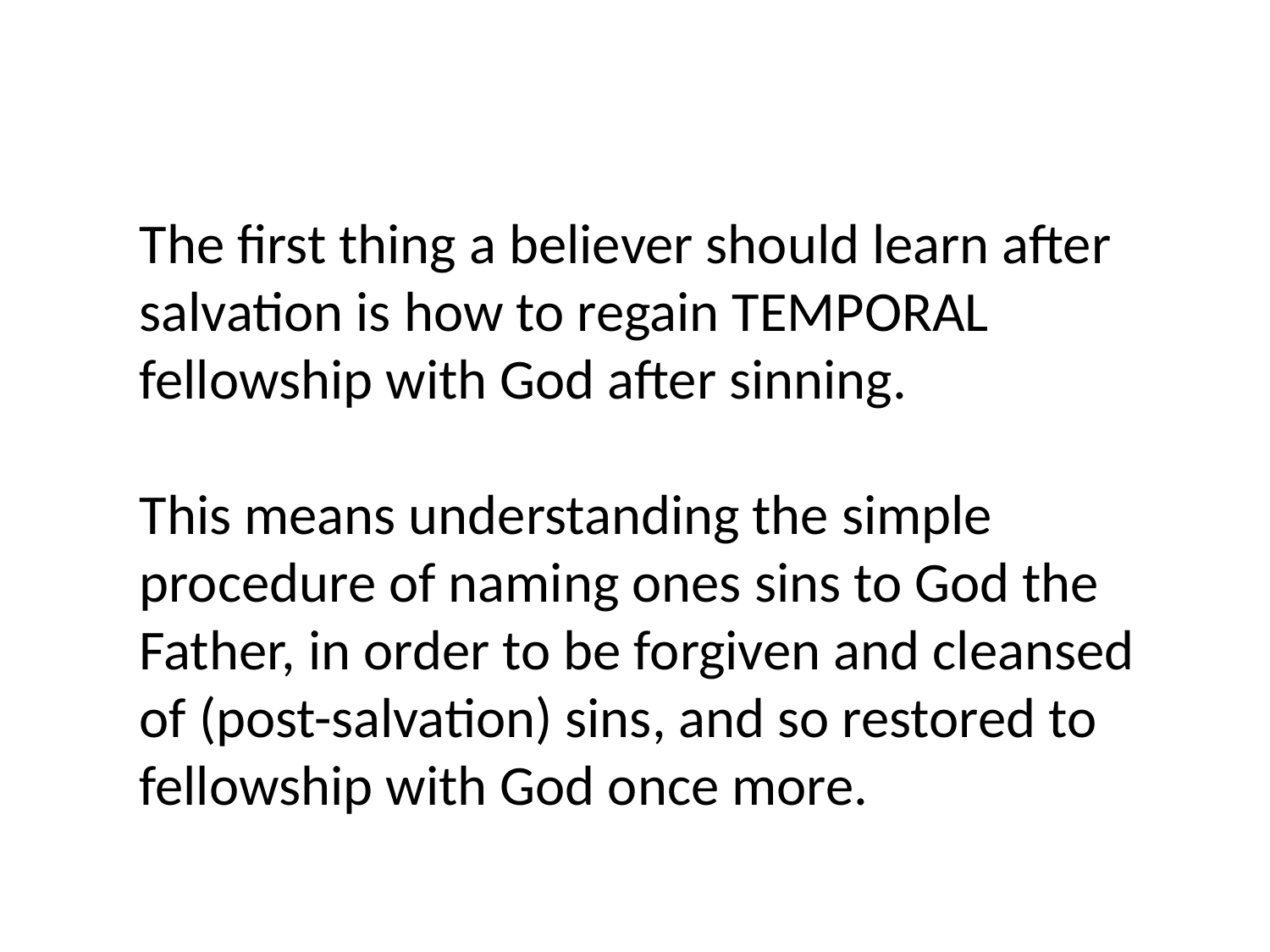

The first thing a believer should learn after salvation is how to regain TEMPORAL fellowship with God after sinning.

This means understanding the simple procedure of naming ones sins to God the Father, in order to be forgiven and cleansed of (post-salvation) sins, and so restored to fellowship with God once more.